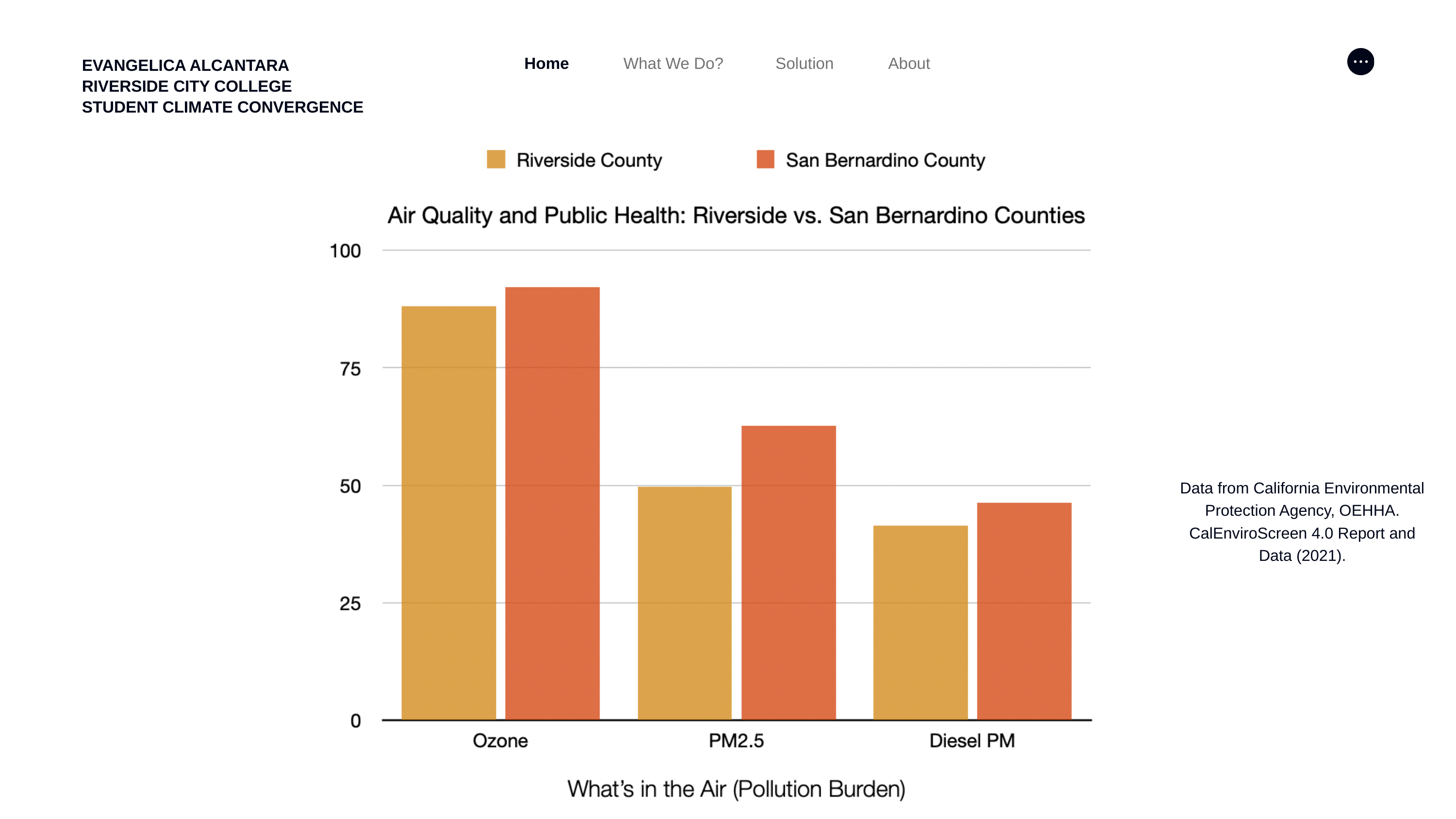

EVANGELICA ALCANTARA
RIVERSIDE CITY COLLEGE
STUDENT CLIMATE CONVERGENCE
About
Home
What We Do?
Solution
Credit: KTLA

Data from California Environmental Protection Agency, OEHHA. CalEnviroScreen 4.0 Report and Data (2021).